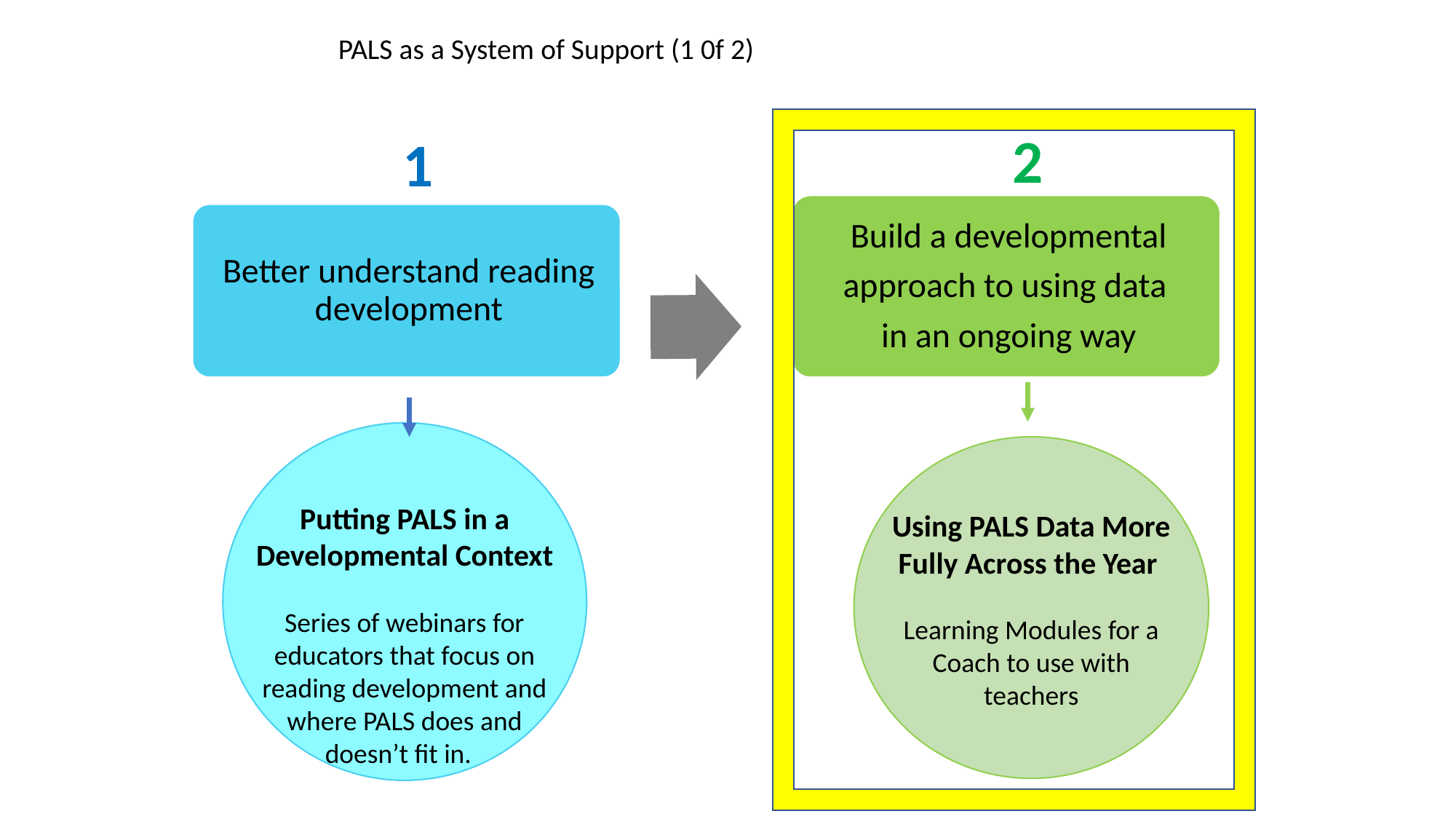

Better understand reading development

Build a developmental
approach to using data
in an ongoing way
# PALS as a System of Support (1 0f 2)

2
1

Putting PALS in a Developmental Context

Series of webinars for educators that focus on reading development and where PALS does and doesn’t fit in.
Using PALS Data More Fully Across the Year

Learning Modules for a Coach to use with teachers